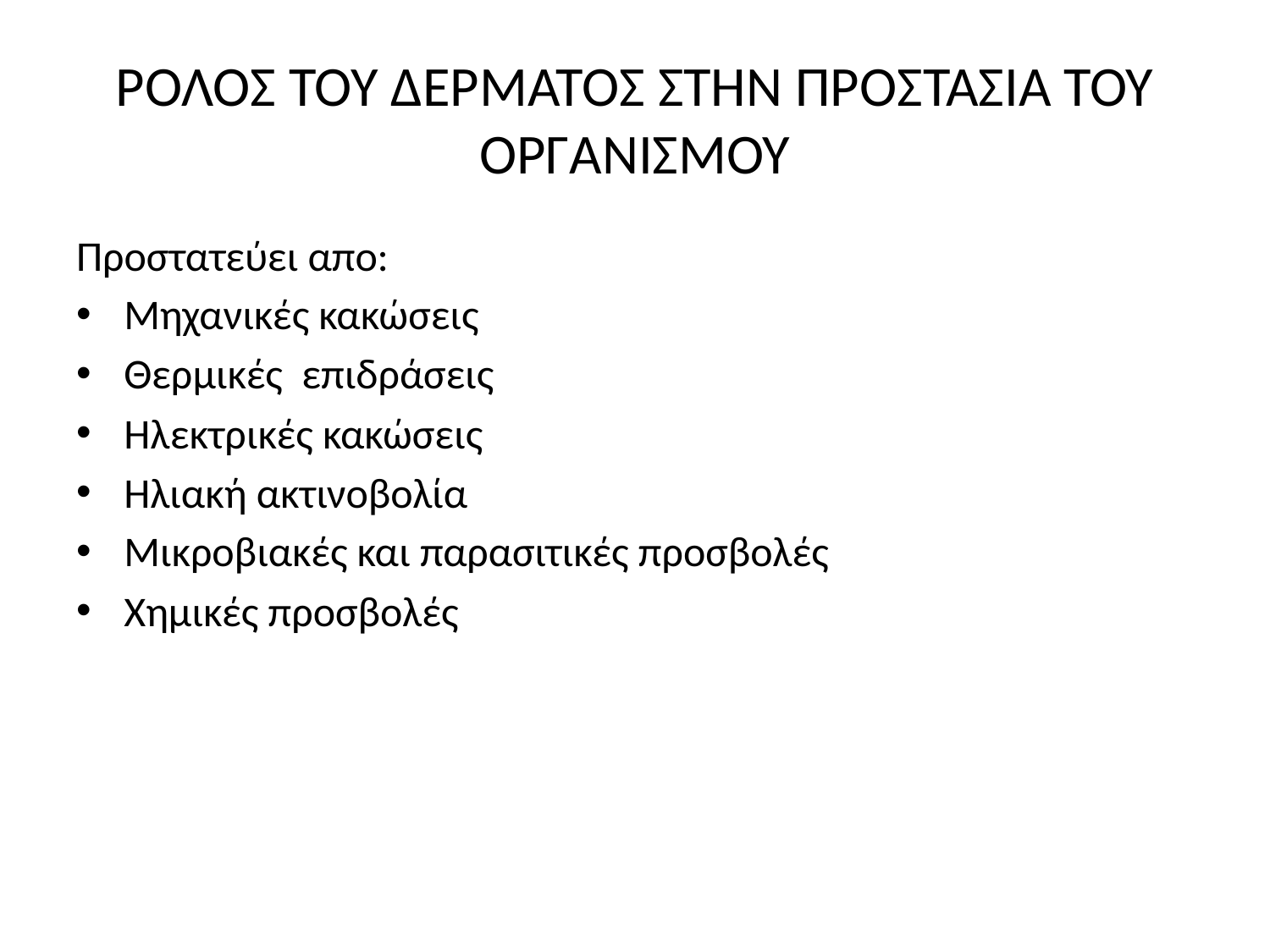

# ΡΟΛΟΣ ΤΟΥ ΔΕΡΜΑΤΟΣ ΣΤΗΝ ΠΡΟΣΤΑΣΙΑ ΤΟΥ ΟΡΓΑΝΙΣΜΟΥ
Προστατεύει απο:
Μηχανικές κακώσεις
Θερμικές  επιδράσεις
Ηλεκτρικές κακώσεις
Ηλιακή ακτινοβολία
Μικροβιακές και παρασιτικές προσβολές
Χημικές προσβολές